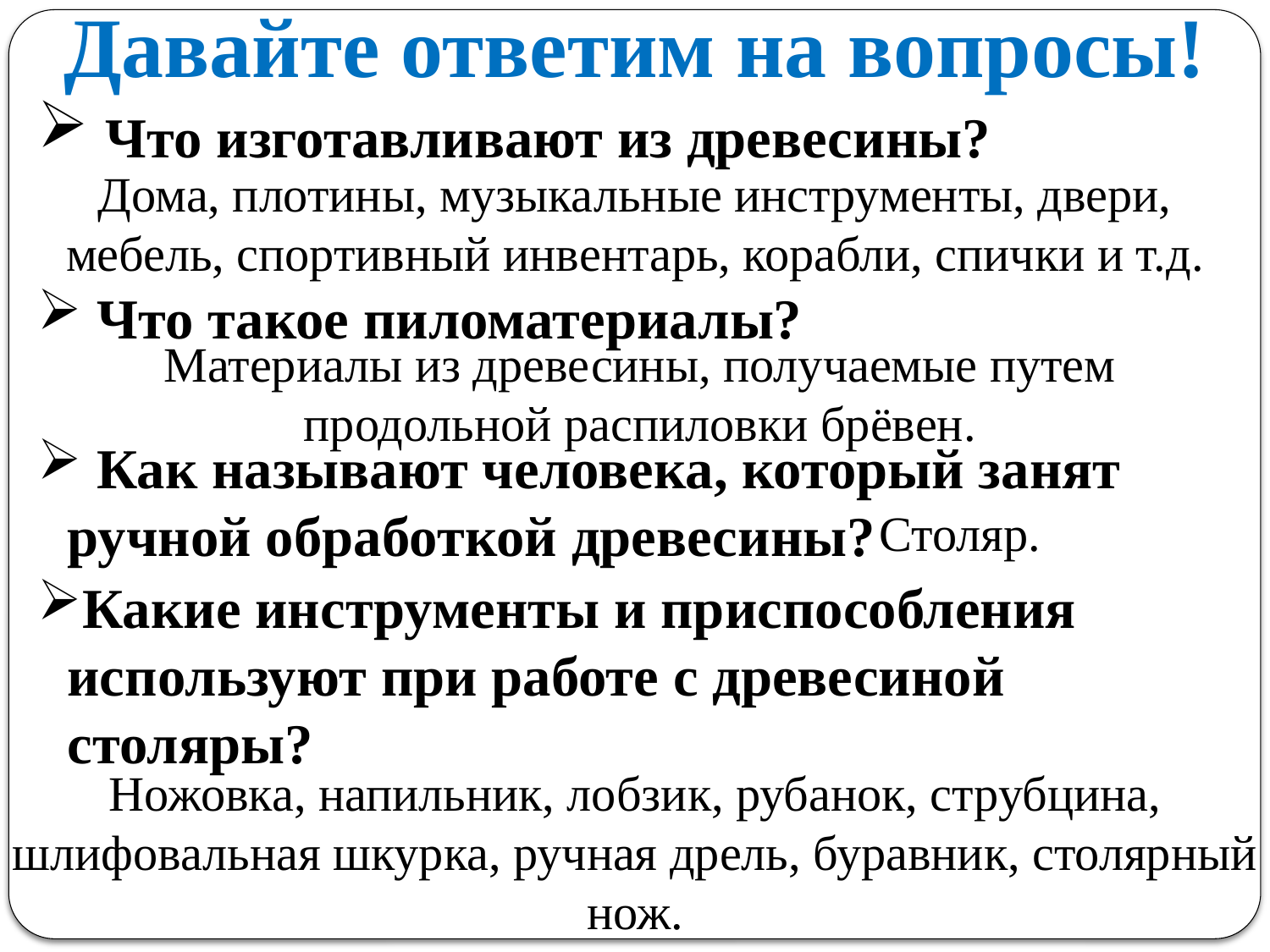

Давайте ответим на вопросы!
 Что изготавливают из древесины?
Дома, плотины, музыкальные инструменты, двери, мебель, спортивный инвентарь, корабли, спички и т.д.
 Что такое пиломатериалы?
Материалы из древесины, получаемые путем продольной распиловки брёвен.
 Как называют человека, который занят ручной обработкой древесины?
Столяр.
Какие инструменты и приспособления используют при работе с древесиной столяры?
Ножовка, напильник, лобзик, рубанок, струбцина, шлифовальная шкурка, ручная дрель, буравник, столярный нож.